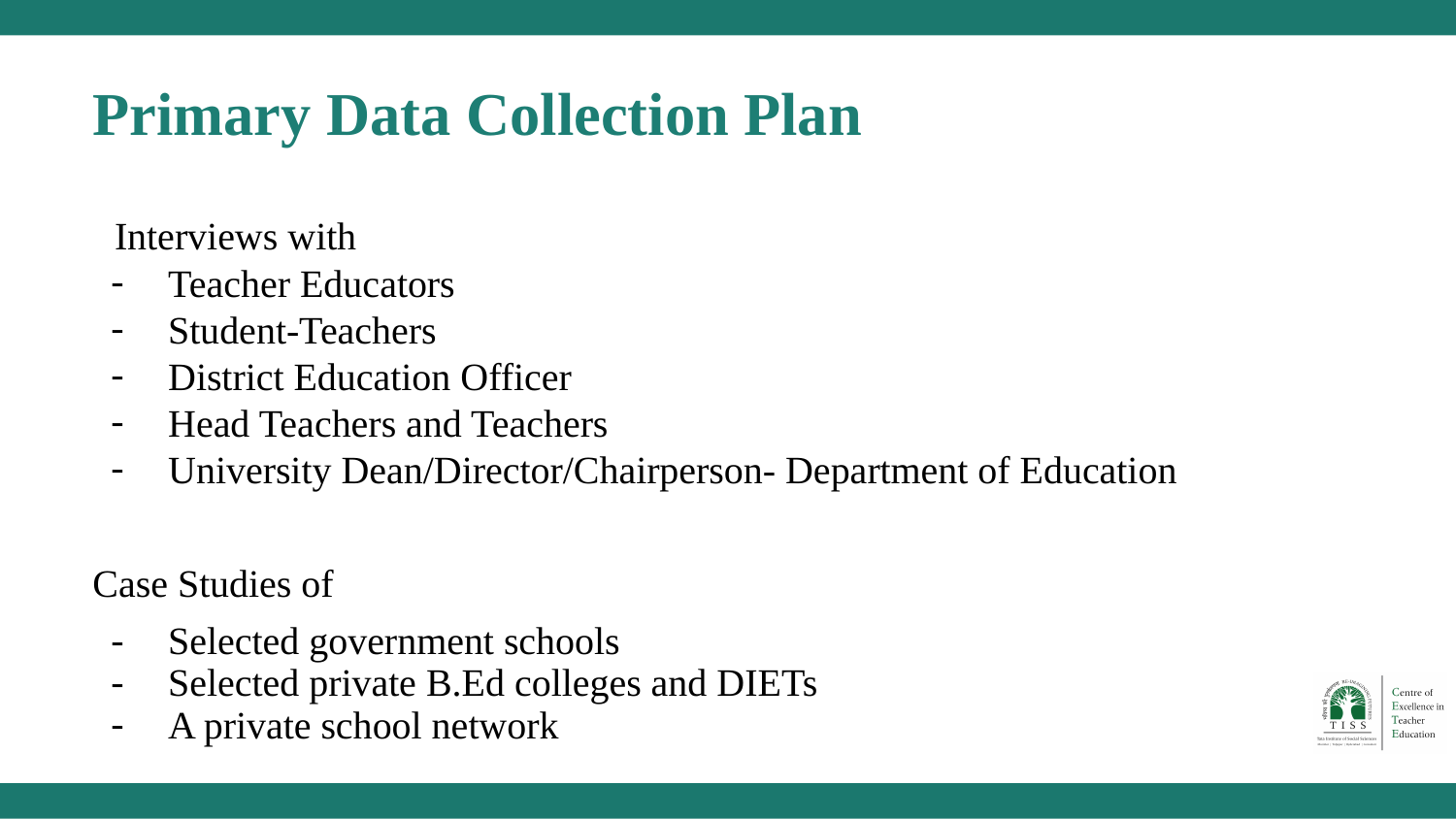

# Primary Data Collection Plan

Interviews with
Teacher Educators
Student-Teachers
District Education Officer
Head Teachers and Teachers
University Dean/Director/Chairperson- Department of Education

Case Studies of
Selected government schools
Selected private B.Ed colleges and DIETs
A private school network